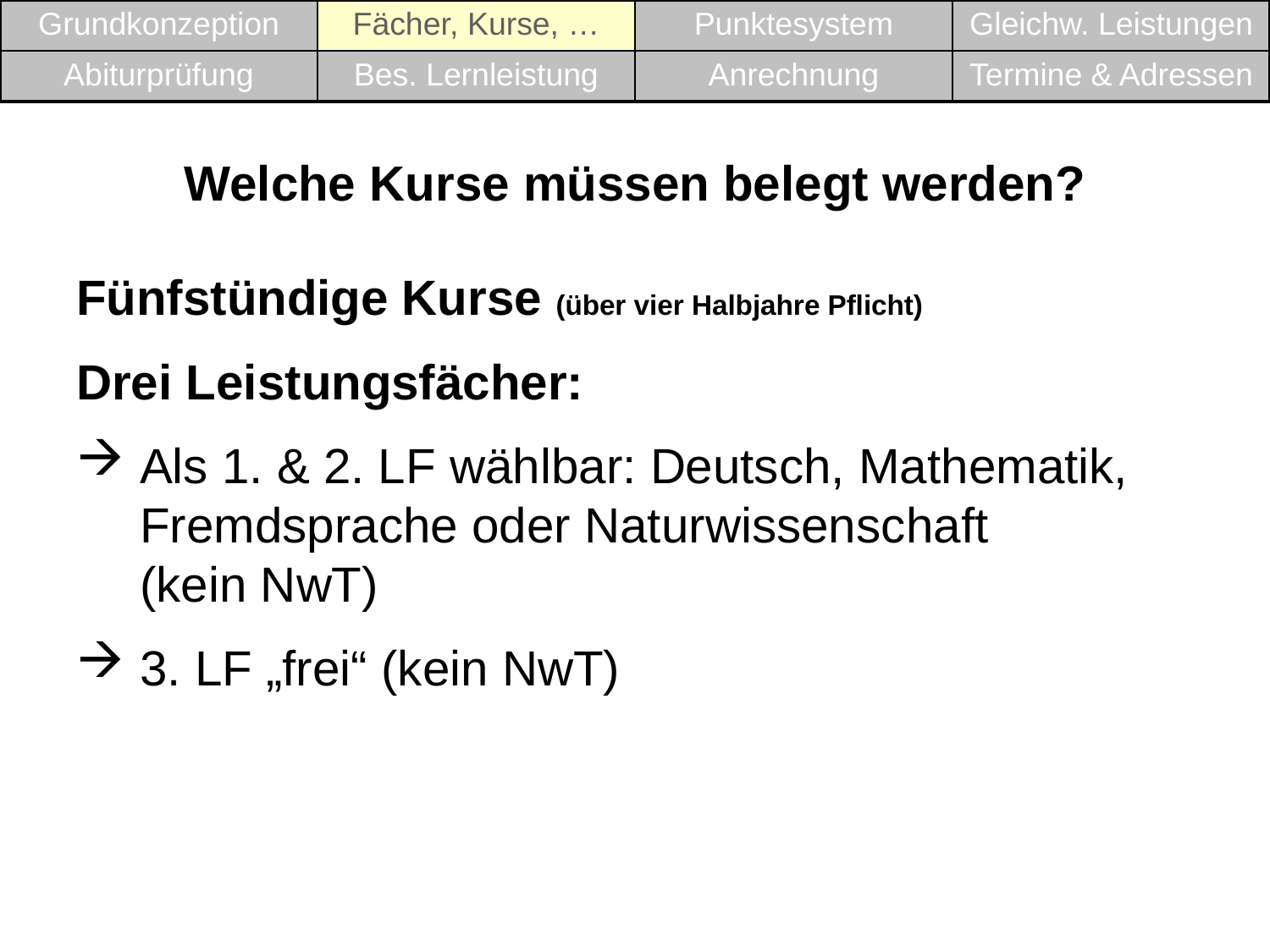

| Grundkonzeption | Fächer, Kurse, … | Punktesystem | Gleichw. Leistungen |
| --- | --- | --- | --- |
| Abiturprüfung | Bes. Lernleistung | Anrechnung | Termine & Adressen |
Welche Kurse müssen belegt werden?
Fünfstündige Kurse (über vier Halbjahre Pflicht)
Drei Leistungsfächer:
Als 1. & 2. LF wählbar: Deutsch, Mathematik, Fremdsprache oder Naturwissenschaft 		  (kein NwT)
3. LF „frei“ (kein NwT)